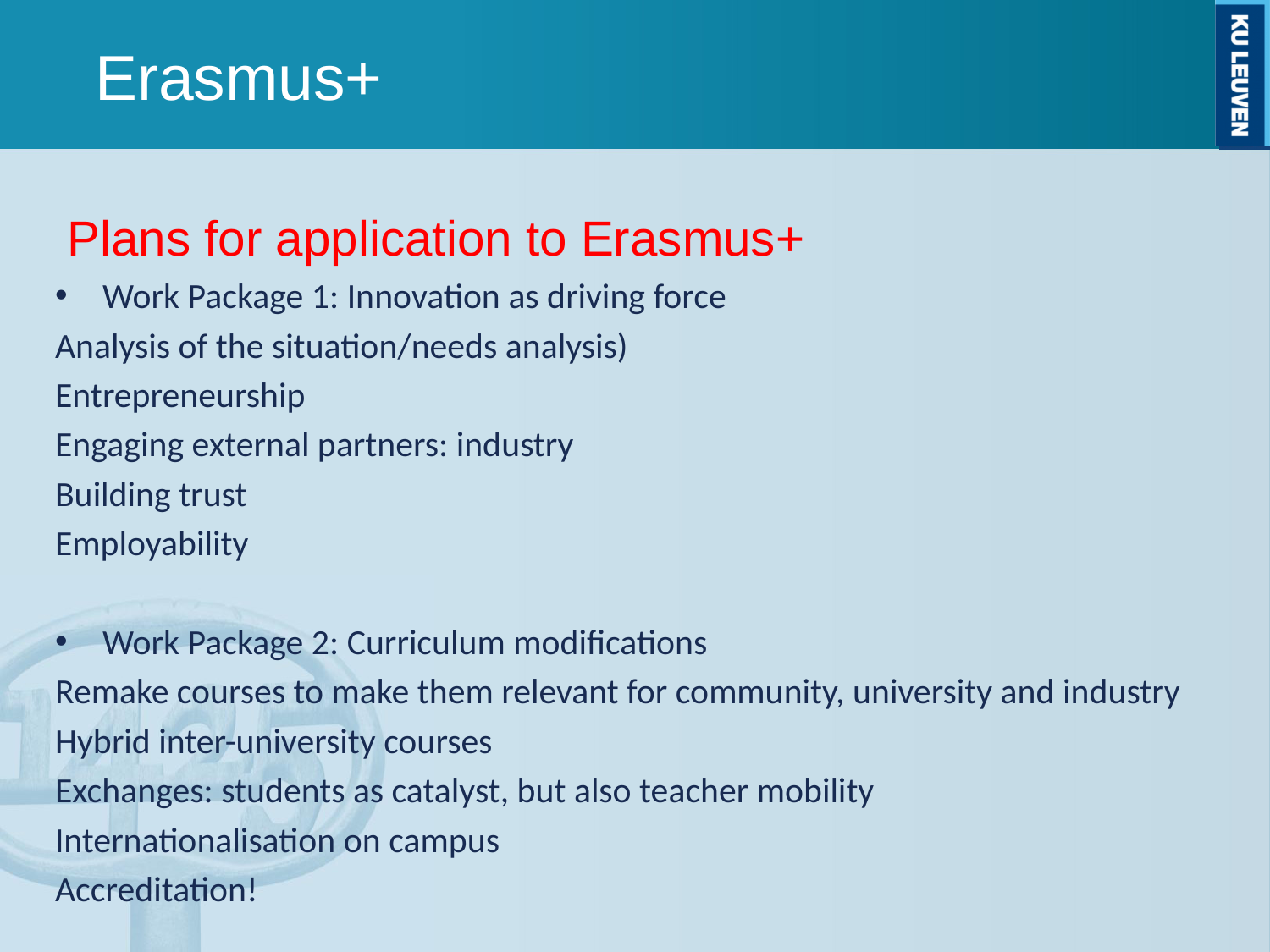

Erasmus+
Plans for application to Erasmus+
Work Package 1: Innovation as driving force
Analysis of the situation/needs analysis)
Entrepreneurship
Engaging external partners: industry
Building trust
Employability

Work Package 2: Curriculum modifications
Remake courses to make them relevant for community, university and industry
Hybrid inter-university courses
Exchanges: students as catalyst, but also teacher mobility
Internationalisation on campus
Accreditation!